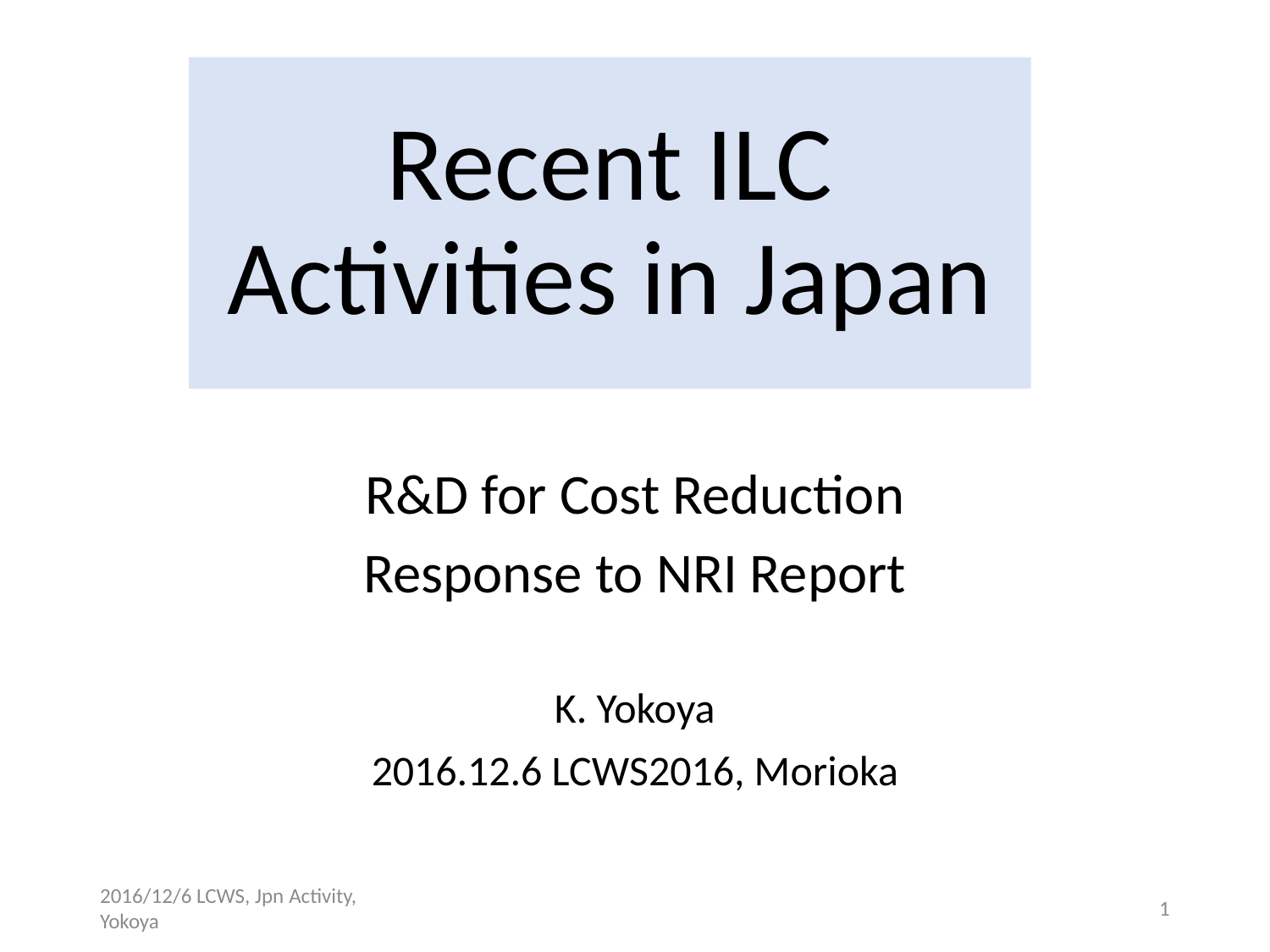

# Recent ILC Activities in Japan
R&D for Cost Reduction
Response to NRI Report

K. Yokoya
2016.12.6 LCWS2016, Morioka
2016/12/6 LCWS, Jpn Activity, Yokoya
1